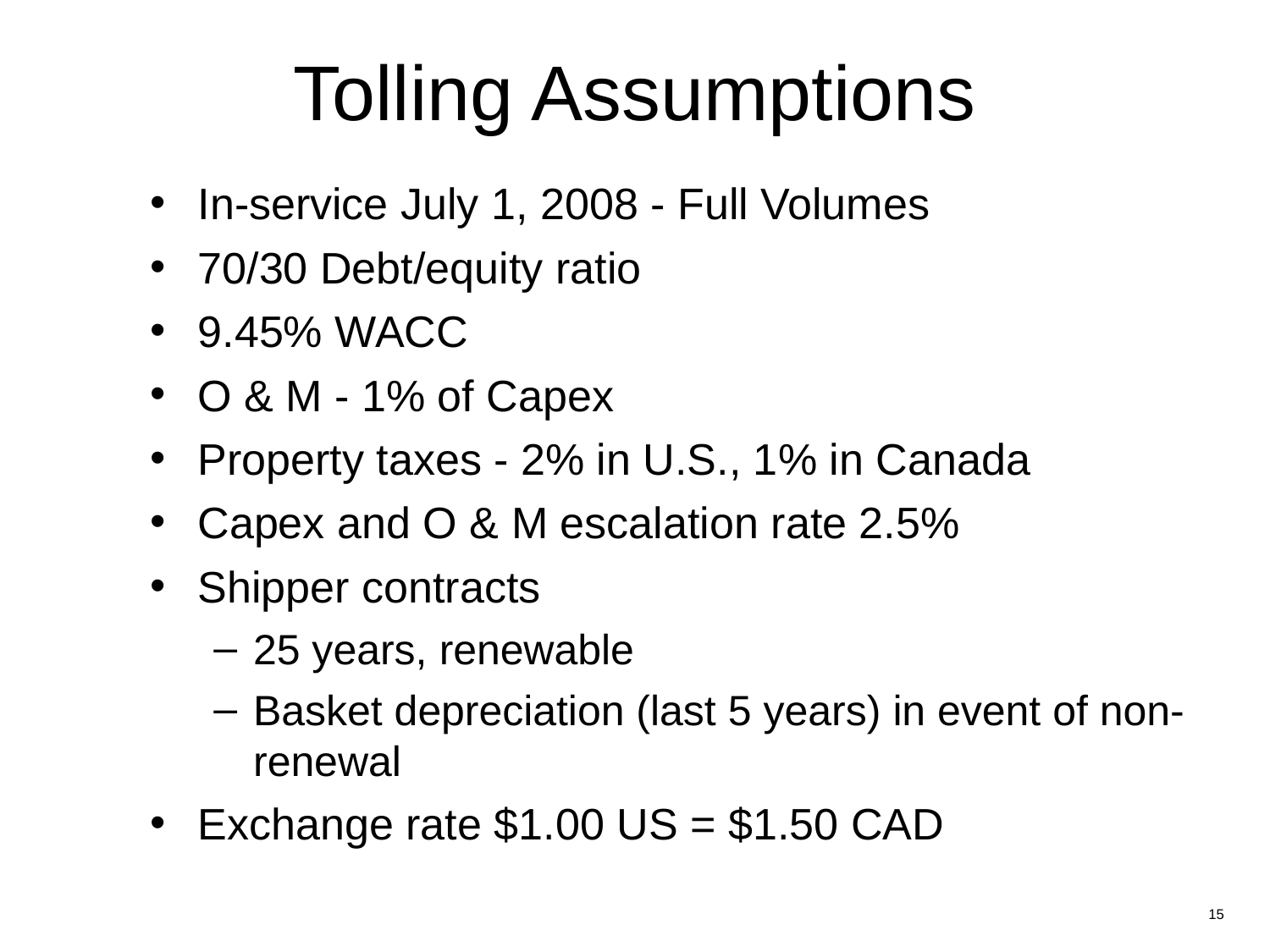

Tolling Assumptions
# In-service July 1, 2008 - Full Volumes
70/30 Debt/equity ratio
9.45% WACC
O & M - 1% of Capex
Property taxes - 2% in U.S., 1% in Canada
Capex and O & M escalation rate 2.5%
Shipper contracts
25 years, renewable
Basket depreciation (last 5 years) in event of non-renewal
Exchange rate $1.00 US = $1.50 CAD
15